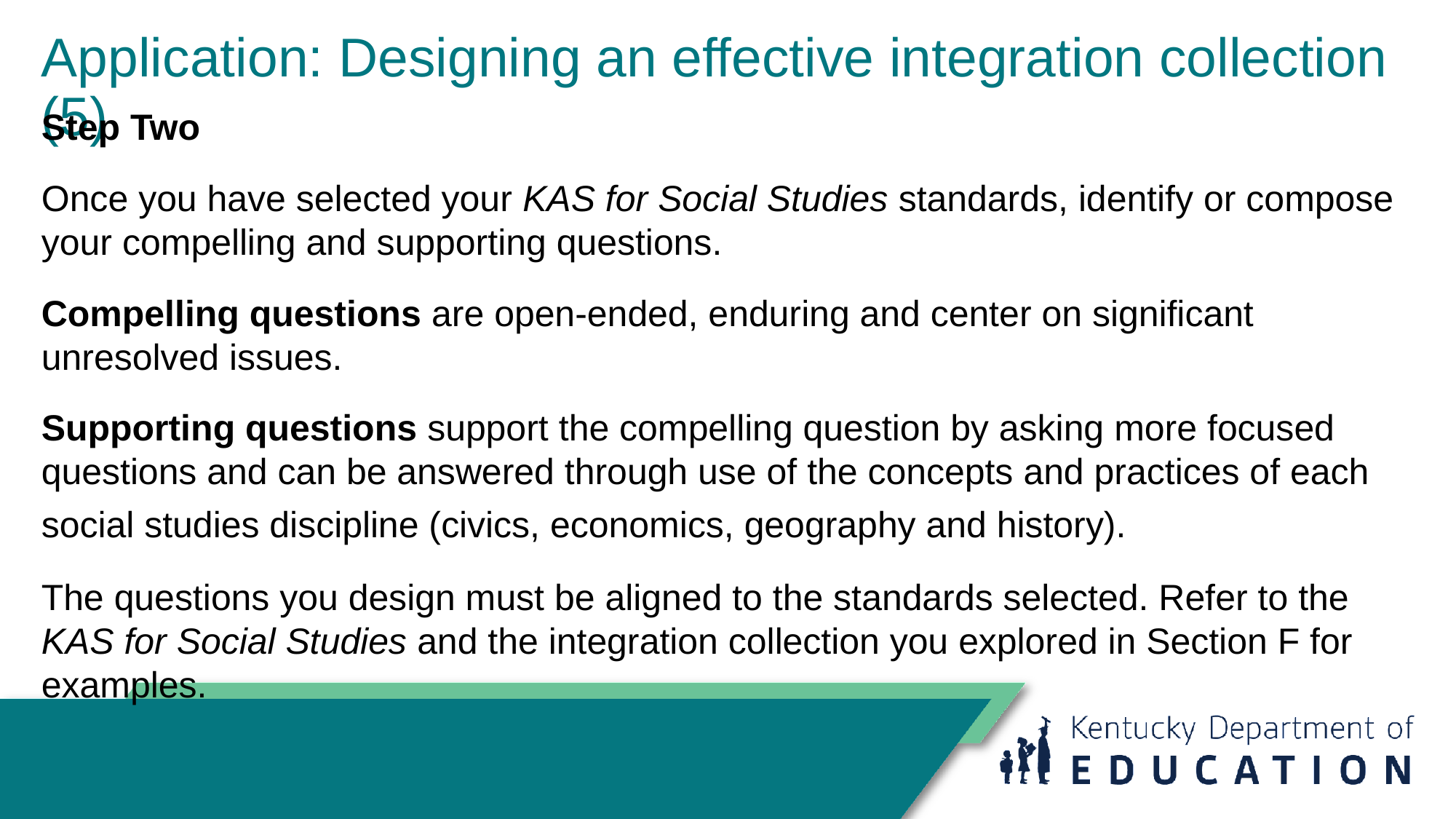

# Application: Designing an effective integration collection (5)

Step Two
Once you have selected your KAS for Social Studies standards, identify or compose your compelling and supporting questions.
Compelling questions are open-ended, enduring and center on significant unresolved issues.
Supporting questions support the compelling question by asking more focused questions and can be answered through use of the concepts and practices of each social studies discipline (civics, economics, geography and history).
The questions you design must be aligned to the standards selected. Refer to the KAS for Social Studies and the integration collection you explored in Section F for examples.